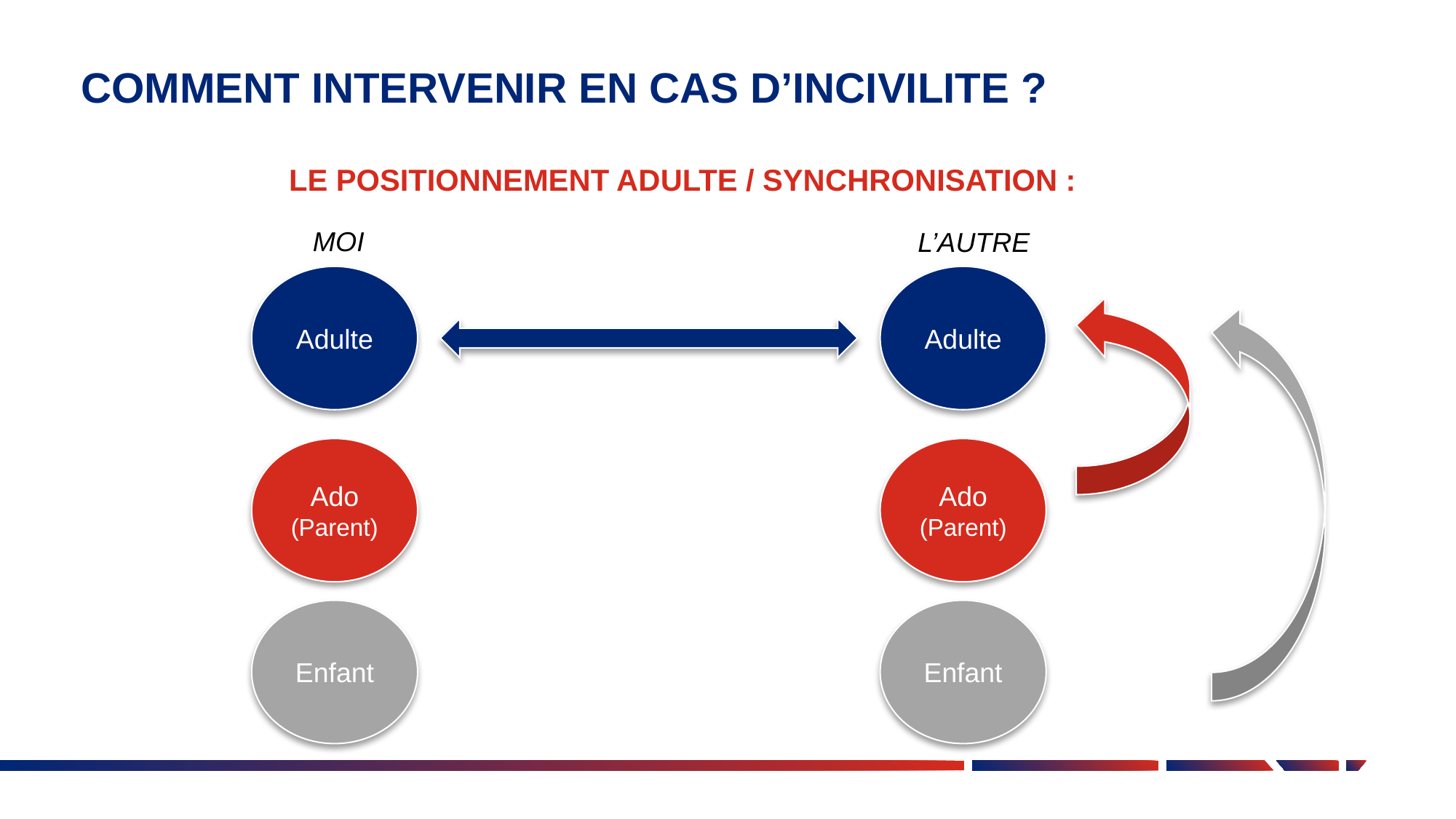

# COMMENT INTERVENIR EN CAS D’INCIVILITE ?
LE POSITIONNEMENT ADULTE / SYNCHRONISATION :
MOI
L’AUTRE
Adulte
Adulte

Ado (Parent)
Ado (Parent)
Enfant
Enfant